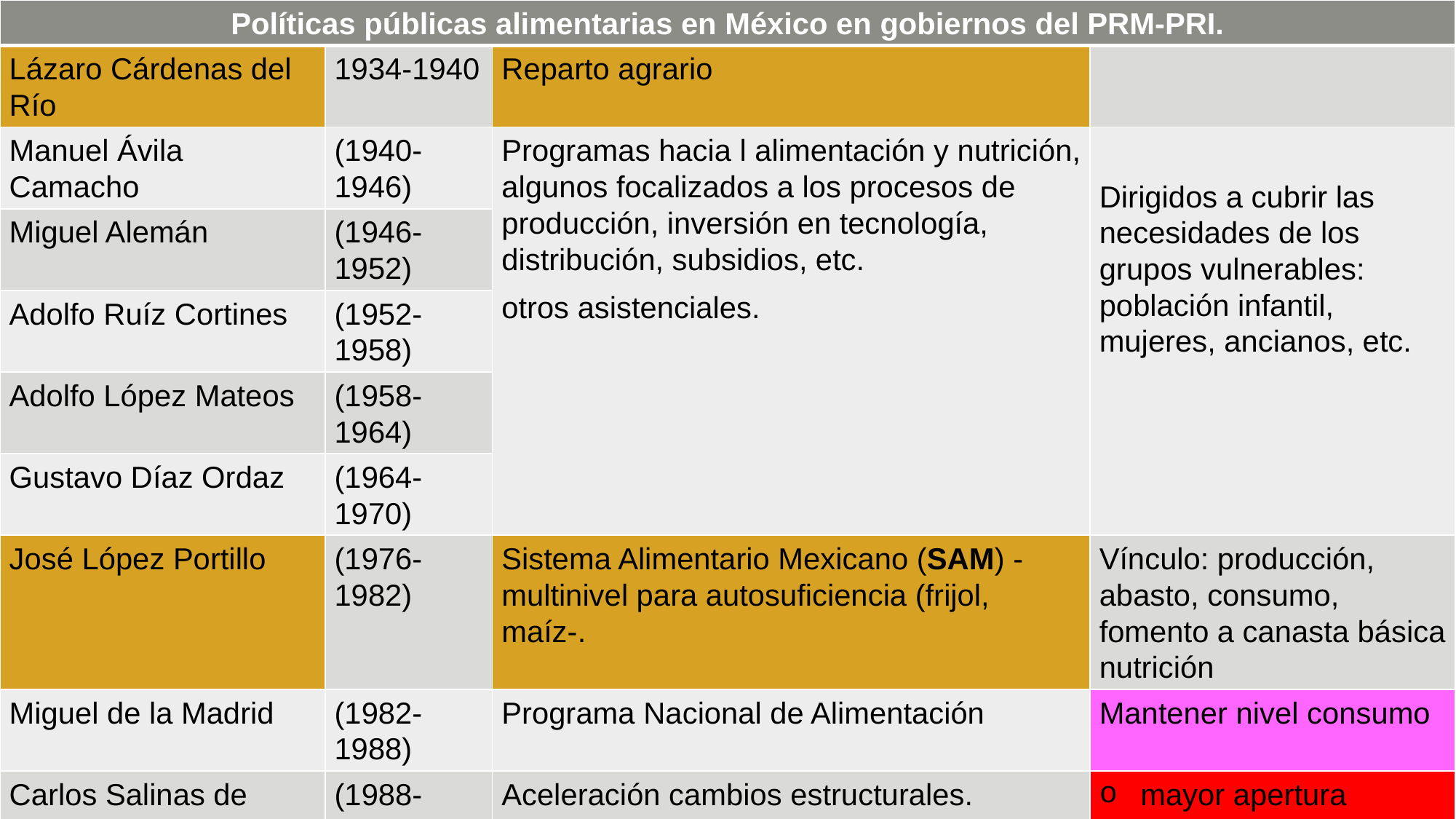

| Políticas públicas alimentarias en México en gobiernos del PRM-PRI. |  |  |  |
| --- | --- | --- | --- |
| Lázaro Cárdenas del Río | 1934-1940 | Reparto agrario |  |
| Manuel Ávila Camacho | (1940-1946) | Programas hacia l alimentación y nutrición, algunos focalizados a los procesos de producción, inversión en tecnología, distribución, subsidios, etc. otros asistenciales. | Dirigidos a cubrir las necesidades de los grupos vulnerables: población infantil, mujeres, ancianos, etc. |
| Miguel Alemán | (1946-1952) |  |  |
| Adolfo Ruíz Cortines | (1952-1958) |  |  |
| Adolfo López Mateos | (1958-1964) |  |  |
| Gustavo Díaz Ordaz | (1964-1970) |  |  |
| José López Portillo | (1976-1982) | Sistema Alimentario Mexicano (SAM) -multinivel para autosuficiencia (frijol, maíz-. | Vínculo: producción, abasto, consumo, fomento a canasta básica nutrición |
| Miguel de la Madrid | (1982-1988) | Programa Nacional de Alimentación | Mantener nivel consumo |
| Carlos Salinas de Gortari | (1988-1994) | Aceleración cambios estructurales. Abandono de autosufciencia y soberanía. | mayor apertura comercial privatización de la agricultura con la venta de las tierras ejidales. |
| Ernesto Zedillo Ponce de León | 1994-2000) | Programa de alimentación y nutrición familiar (PANF) | Apoyar a localidades en extrema pobreza. |